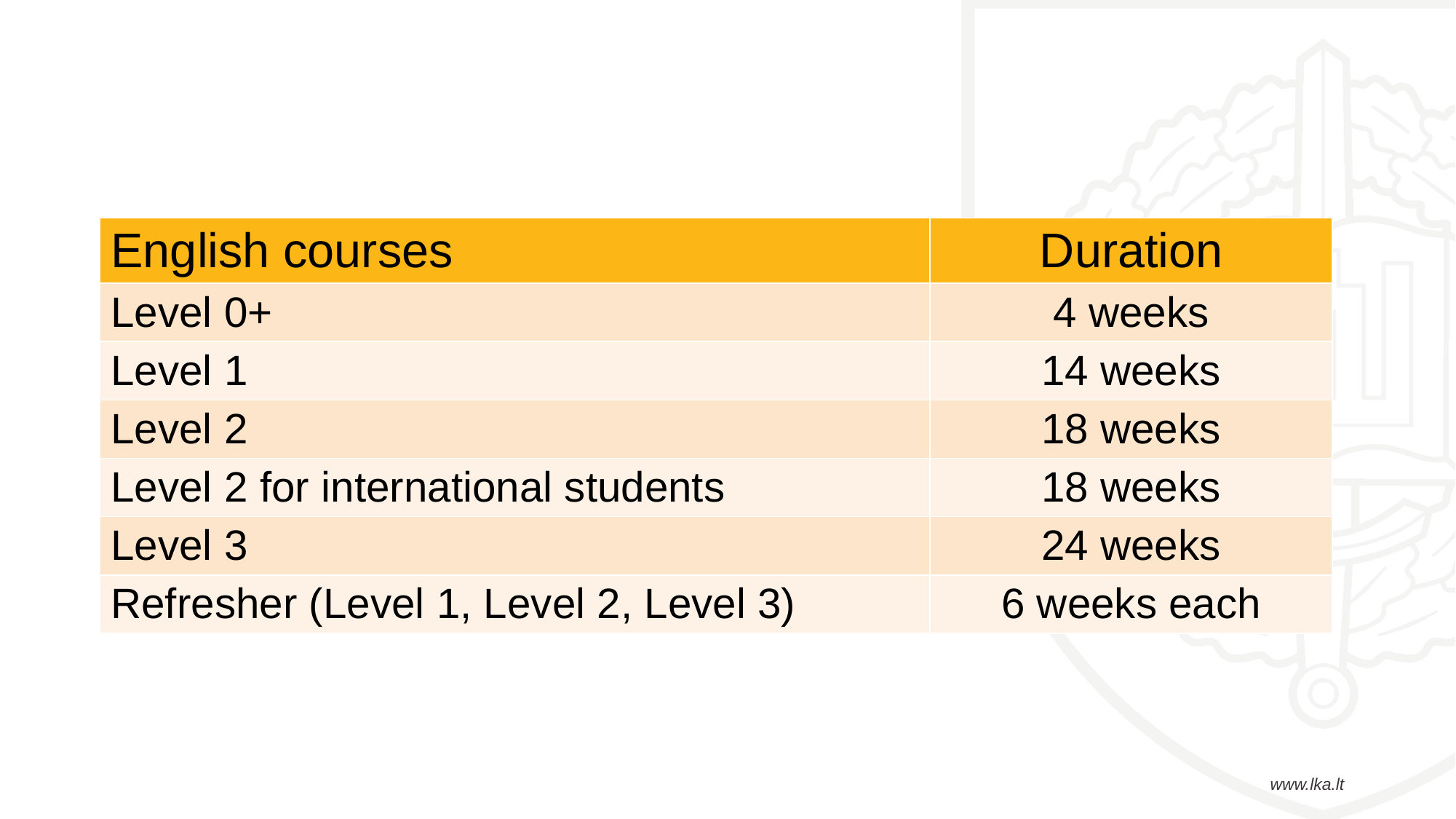

#

| English courses | Duration |
| --- | --- |
| Level 0+ | 4 weeks |
| Level 1 | 14 weeks |
| Level 2 | 18 weeks |
| Level 2 for international students | 18 weeks |
| Level 3 | 24 weeks |
| Refresher (Level 1, Level 2, Level 3) | 6 weeks each |